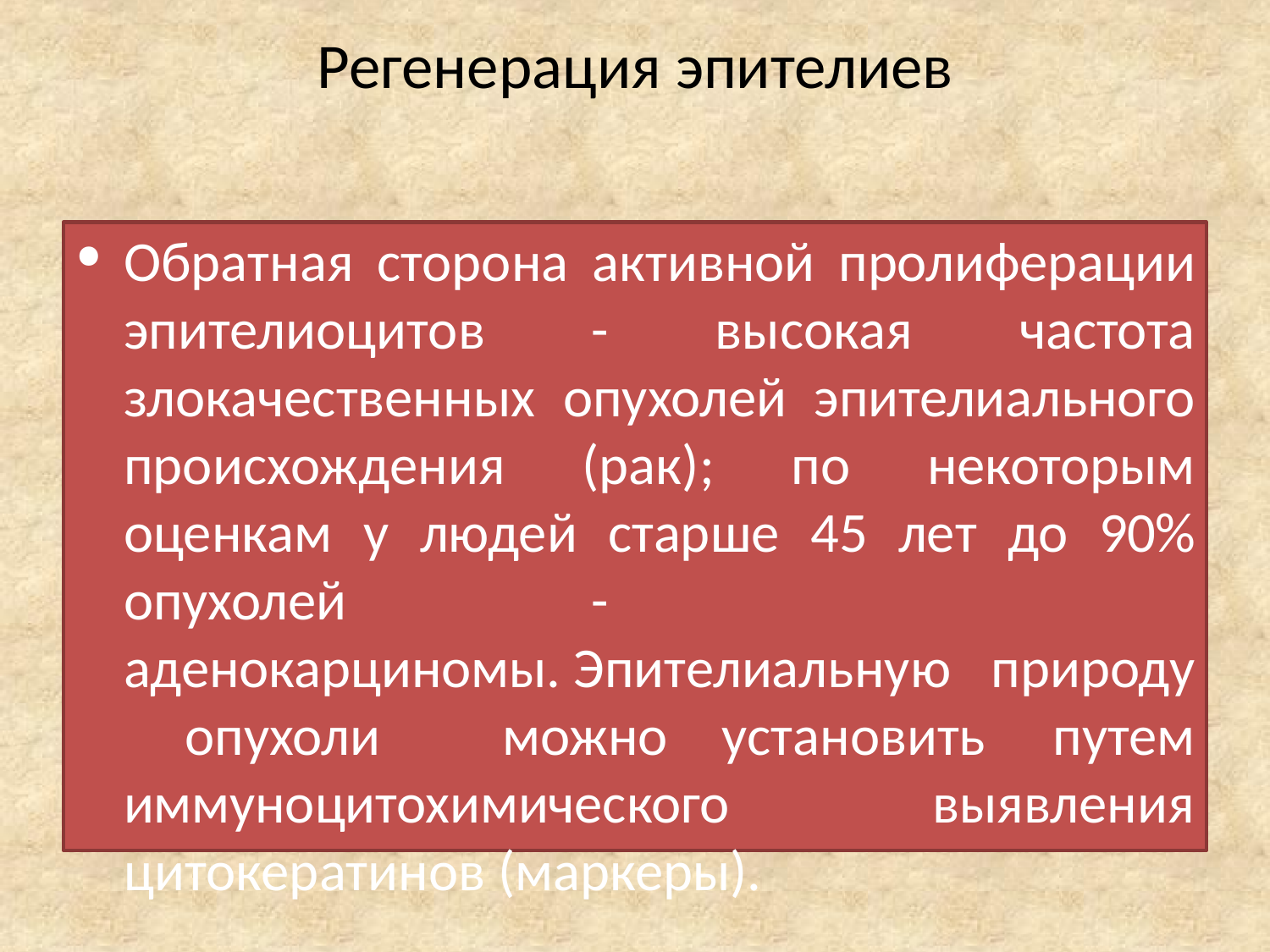

# Регенерация эпителиев

Обратная сторона активной пролиферации эпителиоцитов    -    высокая    частота злокачественных опухолей эпителиального происхождения   (рак);   по   некоторым оценкам  у  людей  старше  45  лет  до  90% опухолей	-	аденокарциномы. Эпителиальную  природу  опухоли  можно установить путем иммуноцитохимического выявления цитокератинов (маркеры).